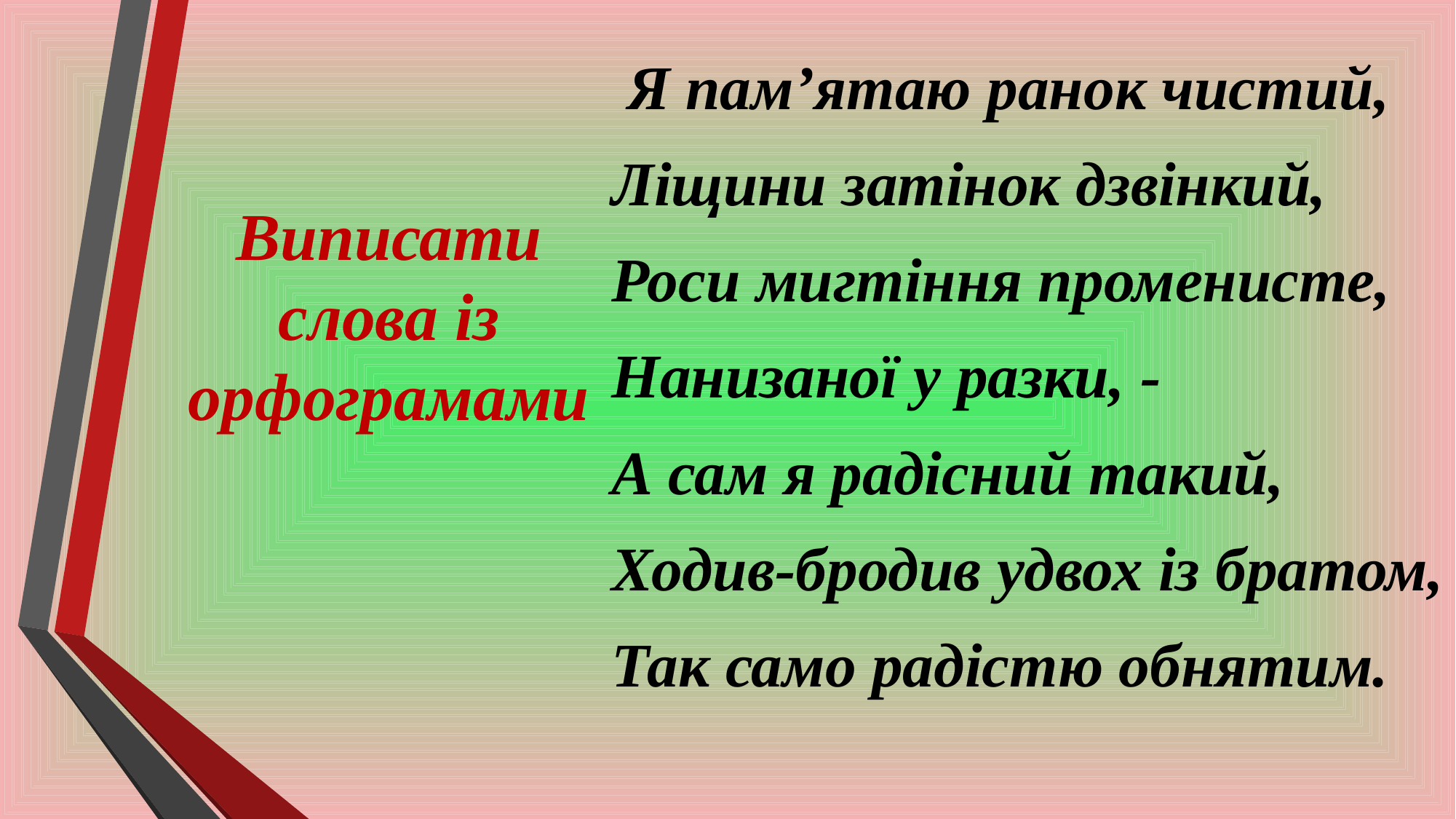

Я пам’ятаю ранок чистий,
Ліщини затінок дзвінкий,
Роси мигтіння променисте,
Нанизаної у разки, -
А сам я радісний такий,
Ходив-бродив удвох із братом,
Так само радістю обнятим.

# Виписати слова із орфограмами